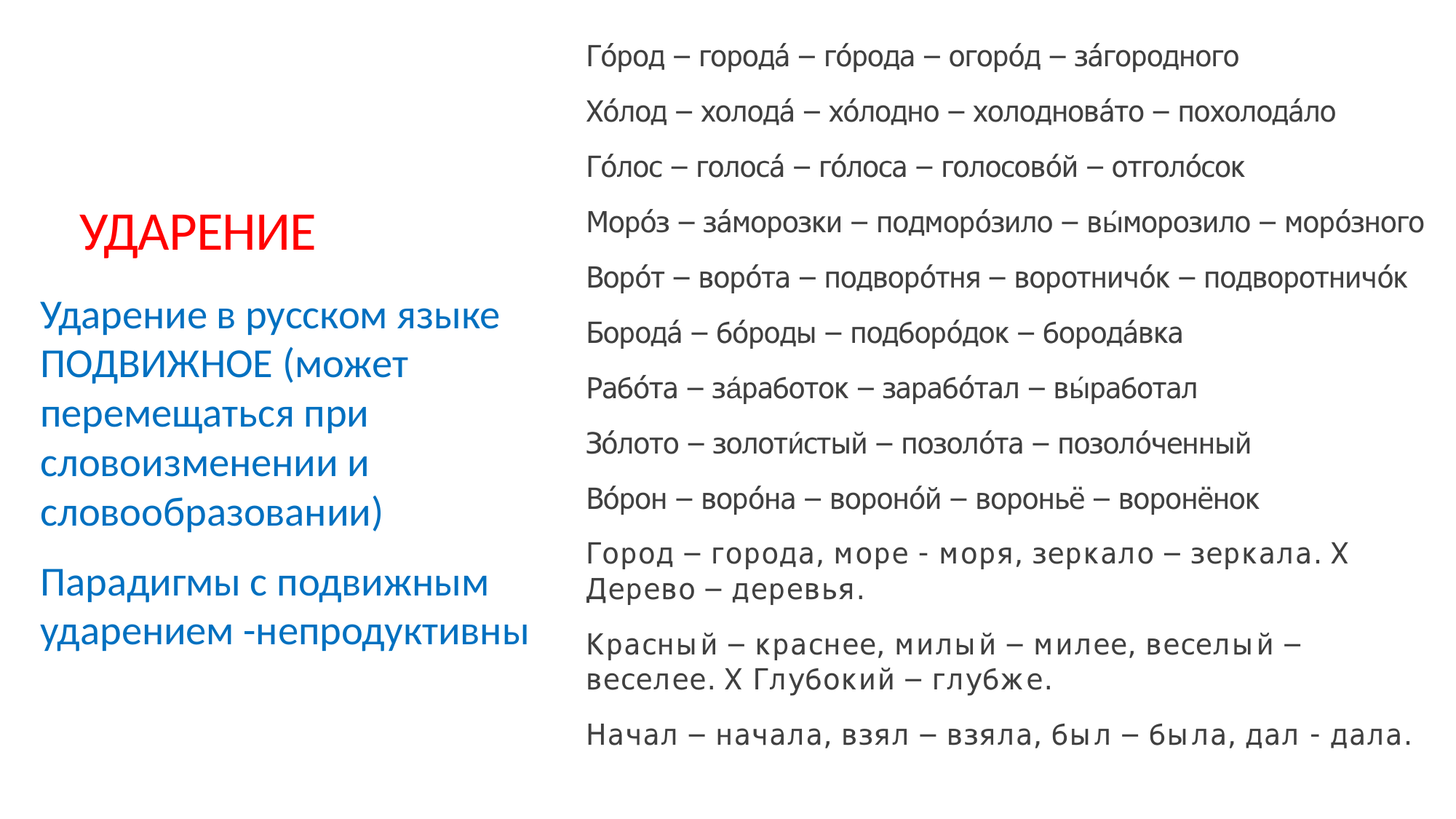

Гóрод – городá – гóрода – огорóд – зáгородного
Хóлод – холодá – хóлодно – холодновáто – похолодáло
Гóлос – голосá – гóлоса – голосовóй – отголóсок
Морóз – зáморозки – подморóзило – вы́морозило – морóзного
Ворóт – ворóта – подворóтня – воротничóк – подворотничóк
Бородá – бóроды – подборóдок – бородáвка
Рабóта – за́работок – зарабóтал – вы́работал
Зóлото – золоти́стый – позолóта – позолóченный
Вóрон – ворóна – воронóй – вороньё – воронёнок
Город – города, море - моря, зеркало – зеркала. Х Дерево – деревья.
Красный – краснее, милый – милее, веселый – веселее. Х Глубокий – глубже.
Начал – начала, взял – взяла, был – была, дал - дала.

# УДАРЕНИЕ
Ударение в русском языке ПОДВИЖНОЕ (может перемещаться при словоизменении и словообразовании)
Парадигмы с подвижным ударением -непродуктивны